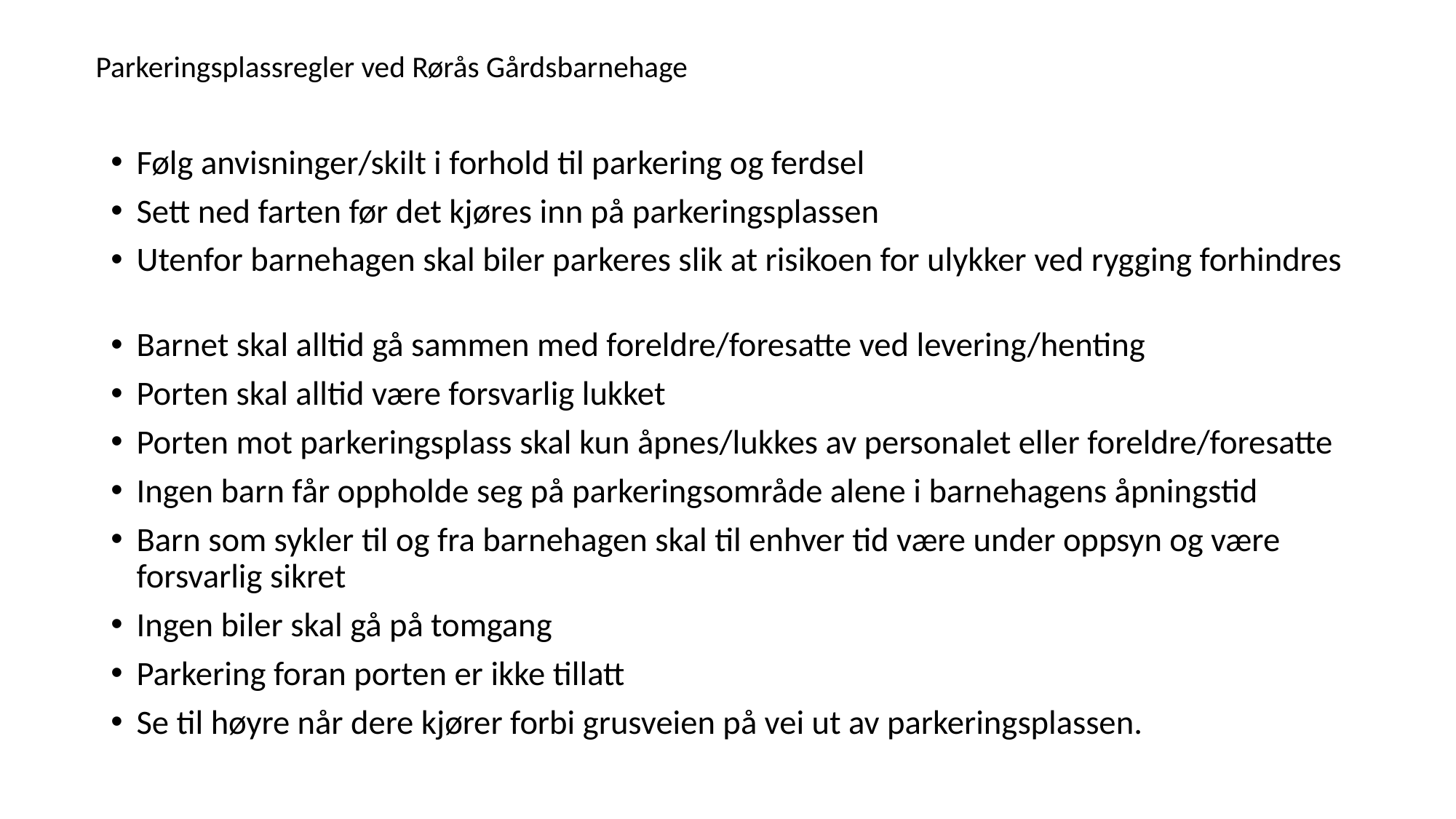

# Parkeringsplassregler ved Rørås Gårdsbarnehage
Følg anvisninger/skilt i forhold til parkering og ferdsel
Sett ned farten før det kjøres inn på parkeringsplassen
Utenfor barnehagen skal biler parkeres slik at risikoen for ulykker ved rygging forhindres
Barnet skal alltid gå sammen med foreldre/foresatte ved levering/henting
Porten skal alltid være forsvarlig lukket
Porten mot parkeringsplass skal kun åpnes/lukkes av personalet eller foreldre/foresatte
Ingen barn får oppholde seg på parkeringsområde alene i barnehagens åpningstid
Barn som sykler til og fra barnehagen skal til enhver tid være under oppsyn og være forsvarlig sikret
Ingen biler skal gå på tomgang
Parkering foran porten er ikke tillatt
Se til høyre når dere kjører forbi grusveien på vei ut av parkeringsplassen.